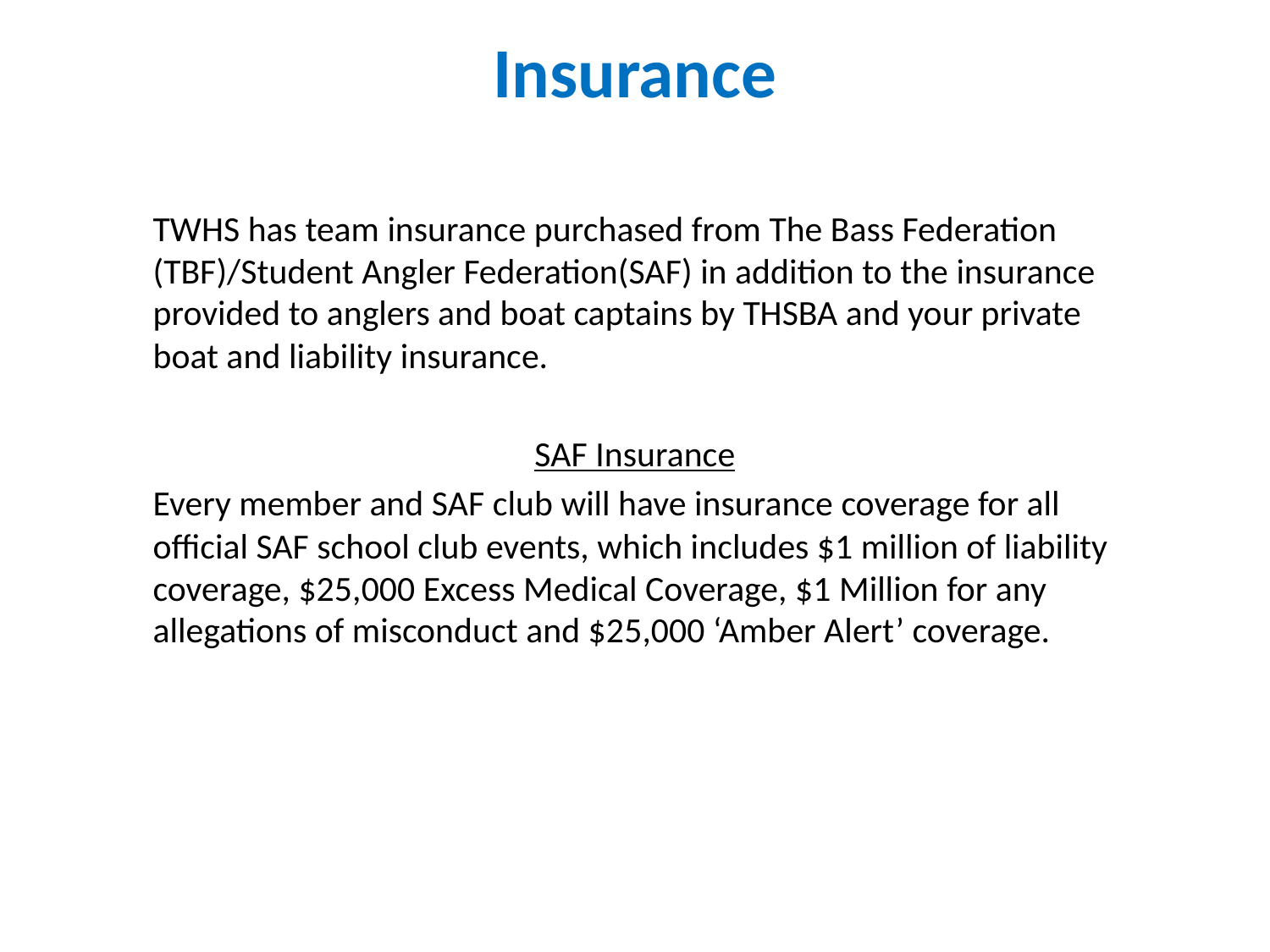

# Insurance

TWHS has team insurance purchased from The Bass Federation (TBF)/Student Angler Federation(SAF) in addition to the insurance provided to anglers and boat captains by THSBA and your private boat and liability insurance.

SAF Insurance
Every member and SAF club will have insurance coverage for all official SAF school club events, which includes $1 million of liability coverage, $25,000 Excess Medical Coverage, $1 Million for any allegations of misconduct and $25,000 ‘Amber Alert’ coverage.